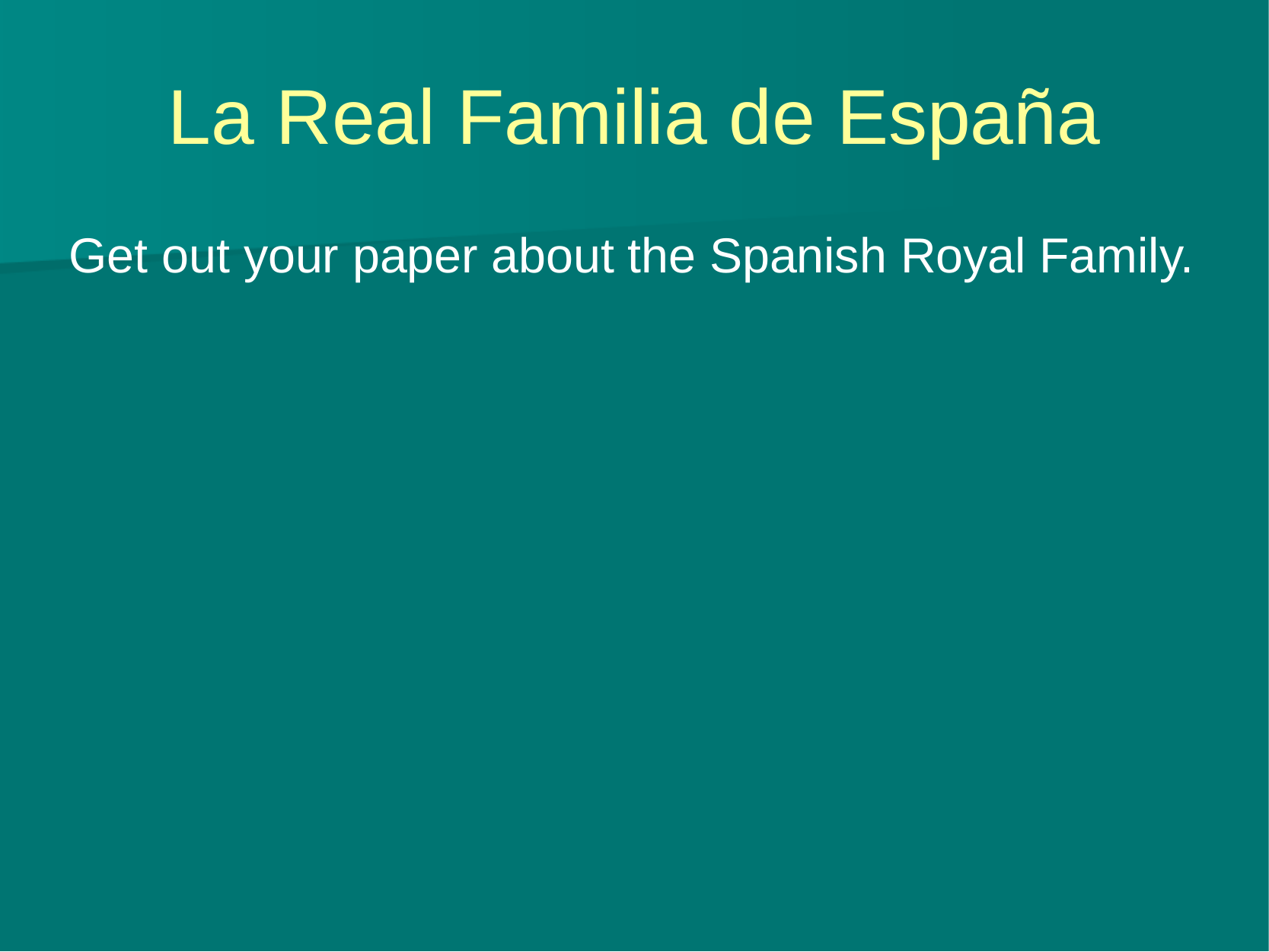

# La Real Familia de España
Get out your paper about the Spanish Royal Family.